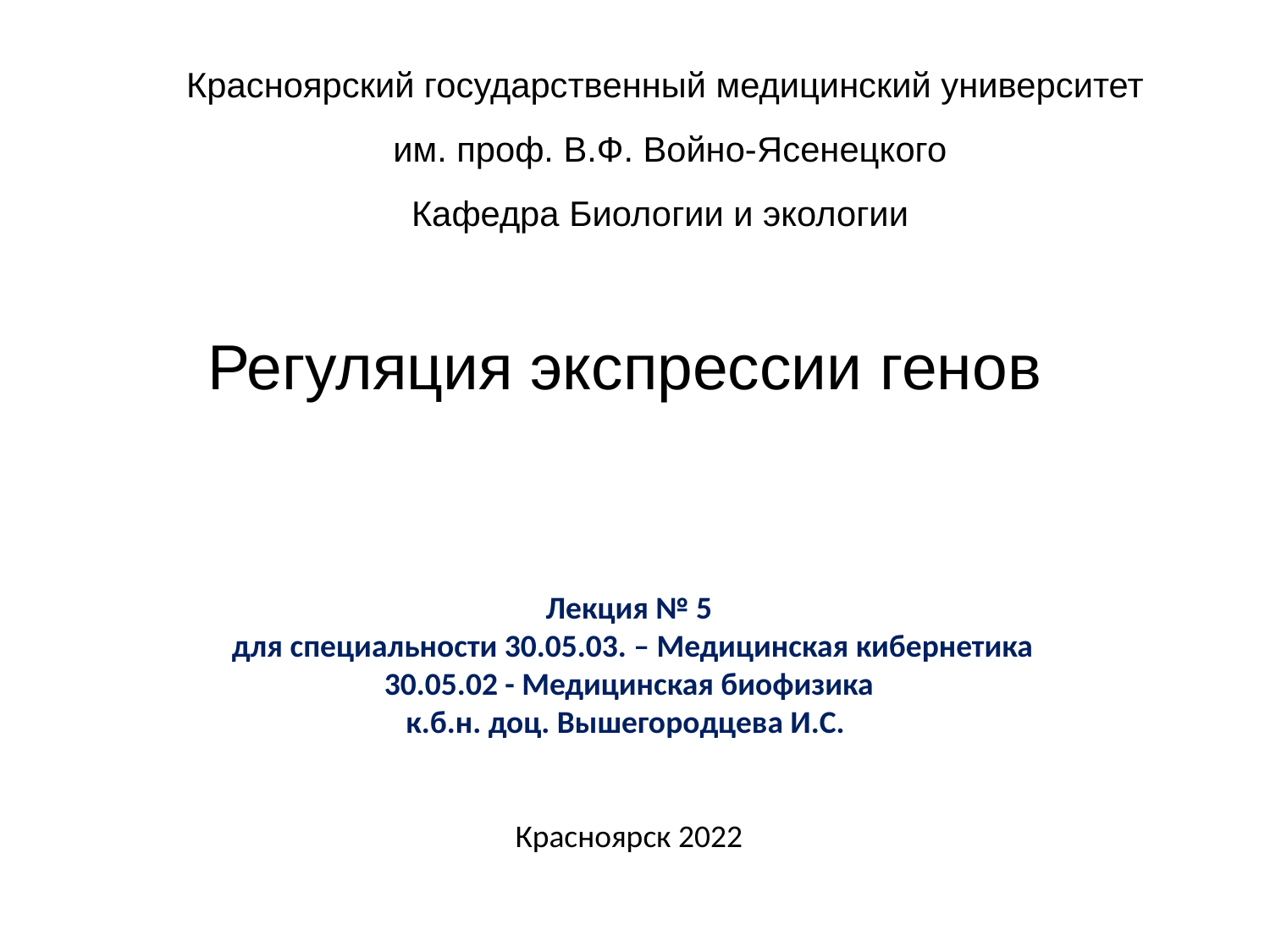

Красноярский государственный медицинский университет
 им. проф. В.Ф. Войно-Ясенецкого
Кафедра Биологии и экологии

Регуляция экспрессии генов

Лекция № 5
 для специальности 30.05.03. – Медицинская кибернетика
30.05.02 - Медицинская биофизика
к.б.н. доц. Вышегородцева И.С.

Красноярск 2022